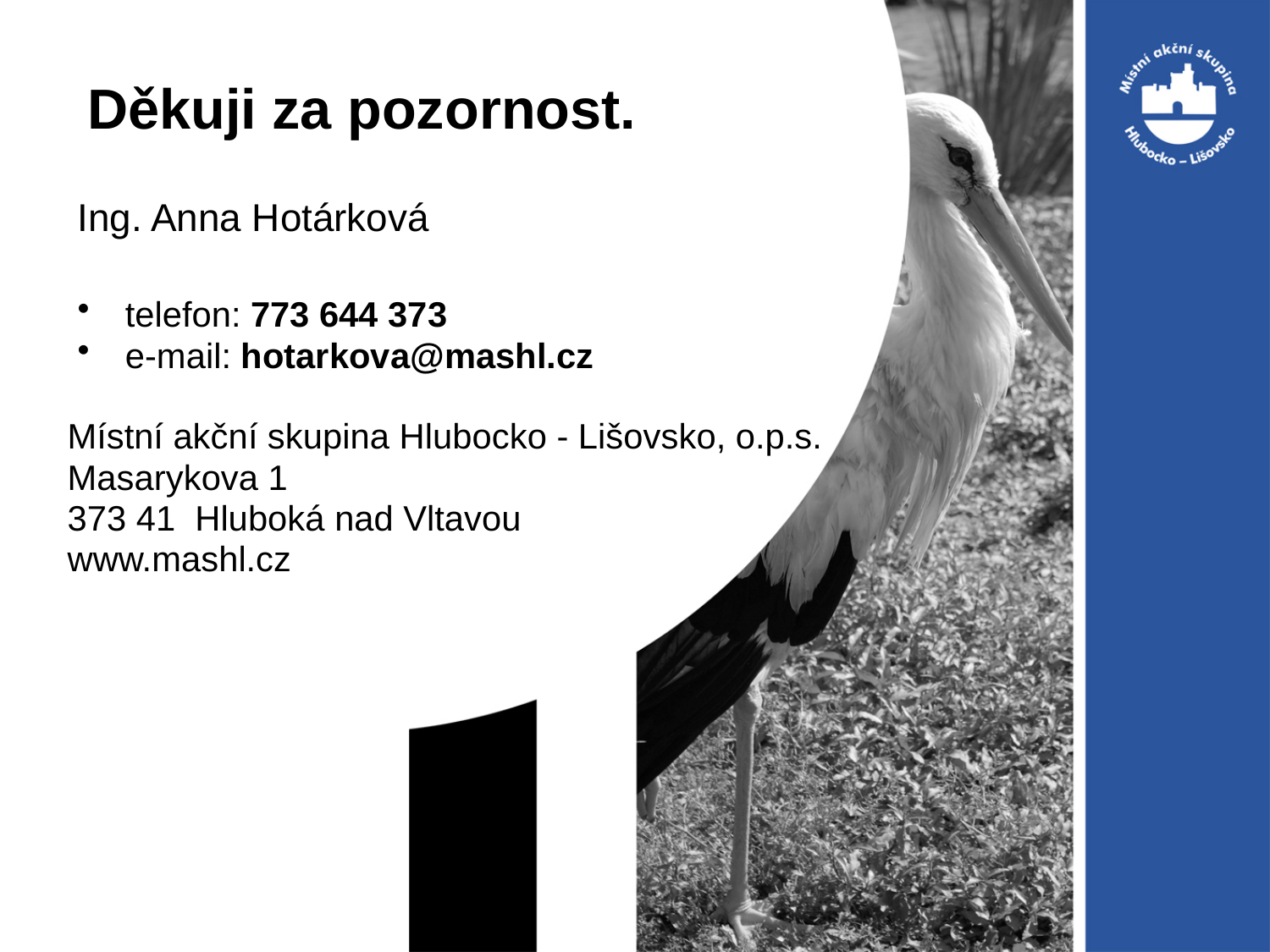

Ing. Anna Hotárková

telefon: 773 644 373
e-mail: hotarkova@mashl.cz

Místní akční skupina Hlubocko - Lišovsko, o.p.s.
Masarykova 1
373 41  Hluboká nad Vltavou
www.mashl.cz